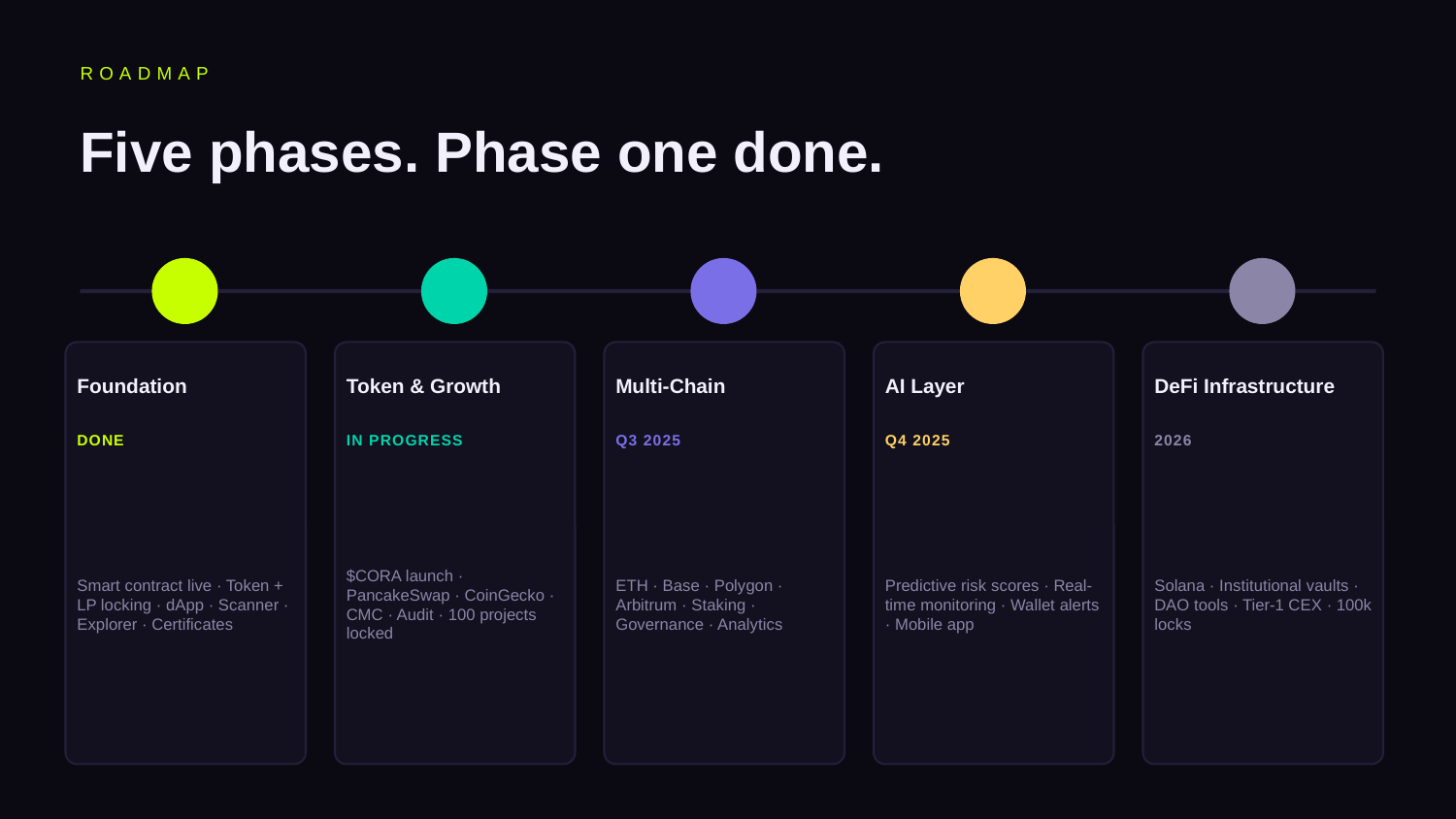

ROADMAP
Five phases. Phase one done.

01
02
03
04
05

Foundation
Token & Growth
Multi-Chain
AI Layer
DeFi Infrastructure
DONE
IN PROGRESS
Q3 2025
Q4 2025
2026
Smart contract live · Token + LP locking · dApp · Scanner · Explorer · Certificates
$CORA launch · PancakeSwap · CoinGecko · CMC · Audit · 100 projects locked
ETH · Base · Polygon · Arbitrum · Staking · Governance · Analytics
Predictive risk scores · Real-time monitoring · Wallet alerts · Mobile app
Solana · Institutional vaults · DAO tools · Tier-1 CEX · 100k locks